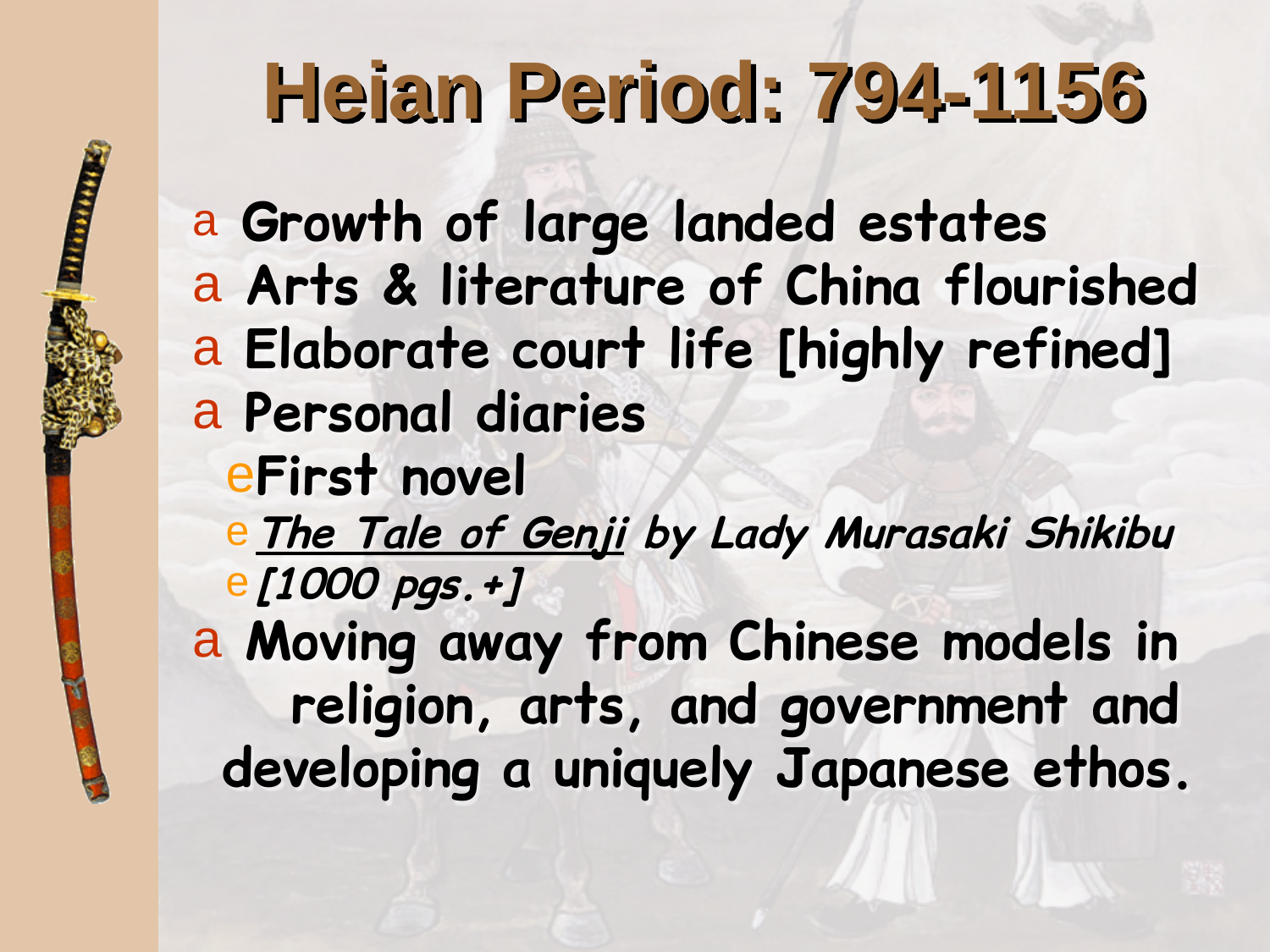

Heian Period: 794-1156

 Growth of large landed estates
 Arts & literature of China flourished
 Elaborate court life [highly refined]
 Personal diaries
First novel
The Tale of Genji by Lady Murasaki Shikibu
[1000 pgs.+]
 Moving away from Chinese models in
   religion, arts, and government and developing a uniquely Japanese ethos.